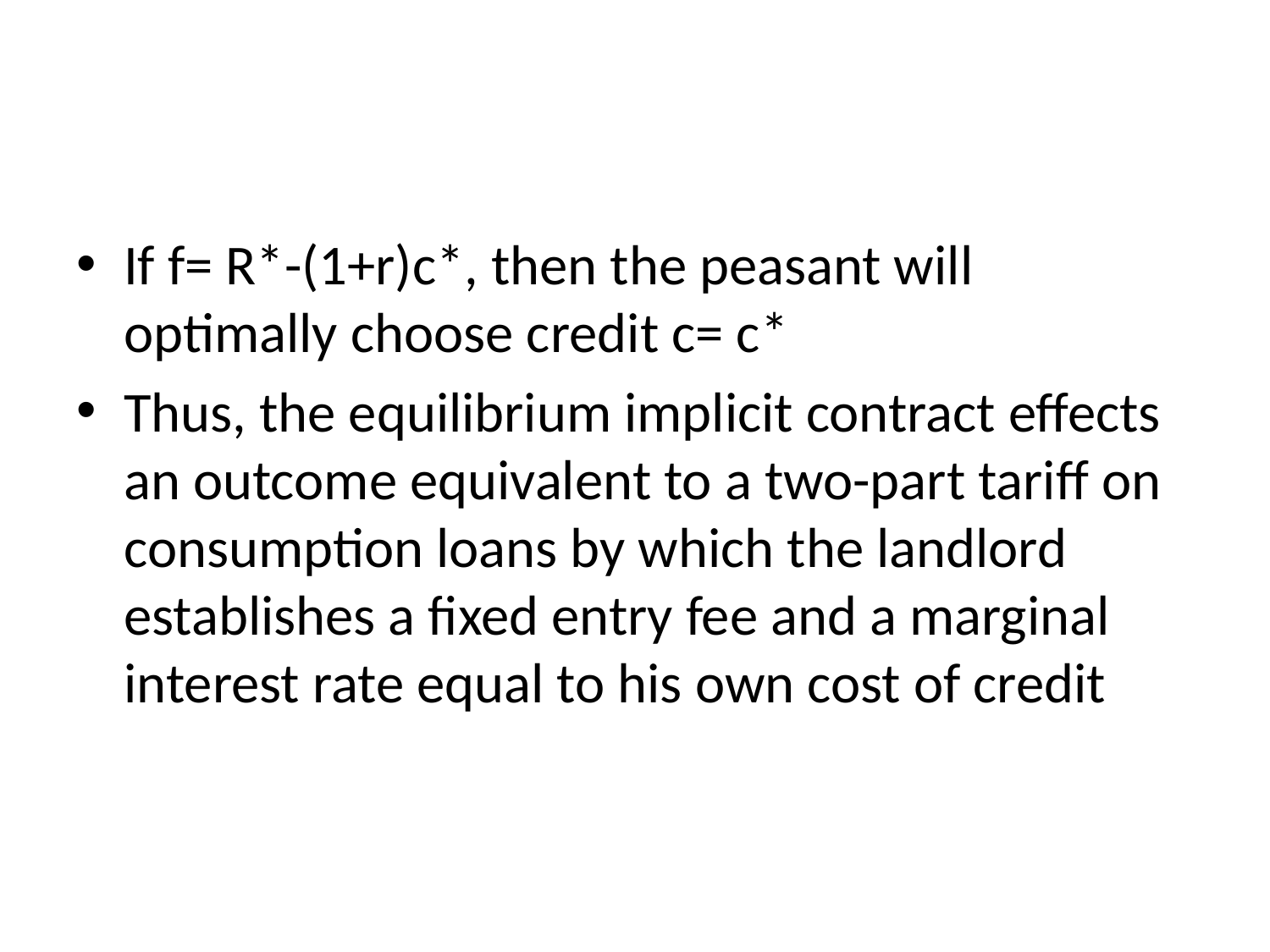

#
If f= R*-(1+r)c*, then the peasant will optimally choose credit c= c*
Thus, the equilibrium implicit contract effects an outcome equivalent to a two-part tariff on consumption loans by which the landlord establishes a fixed entry fee and a marginal interest rate equal to his own cost of credit